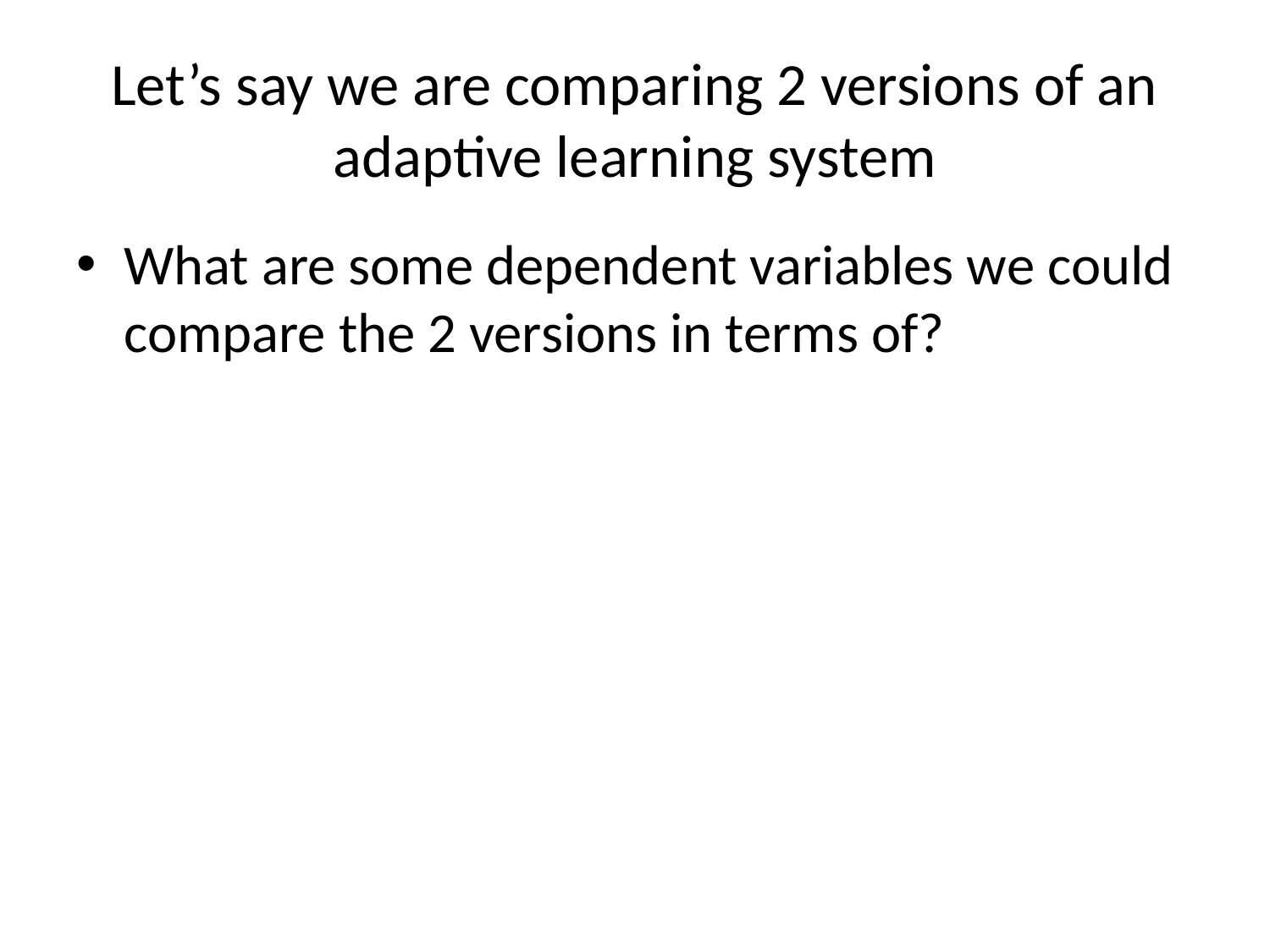

# Let’s say we are comparing 2 versions of an adaptive learning system
What are some dependent variables we could compare the 2 versions in terms of?